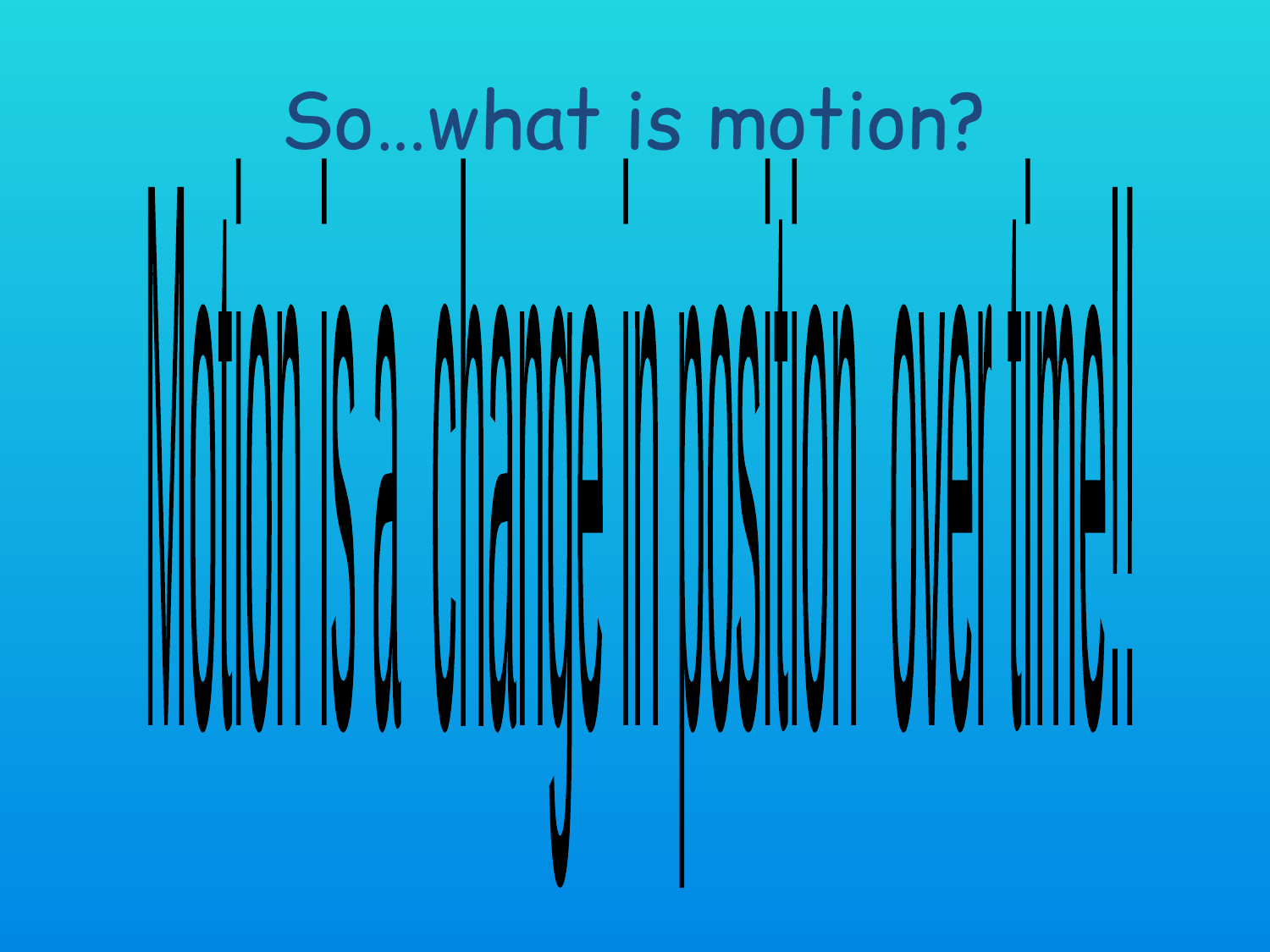

# So…what is motion?
Motion is a
change in position
over time!!